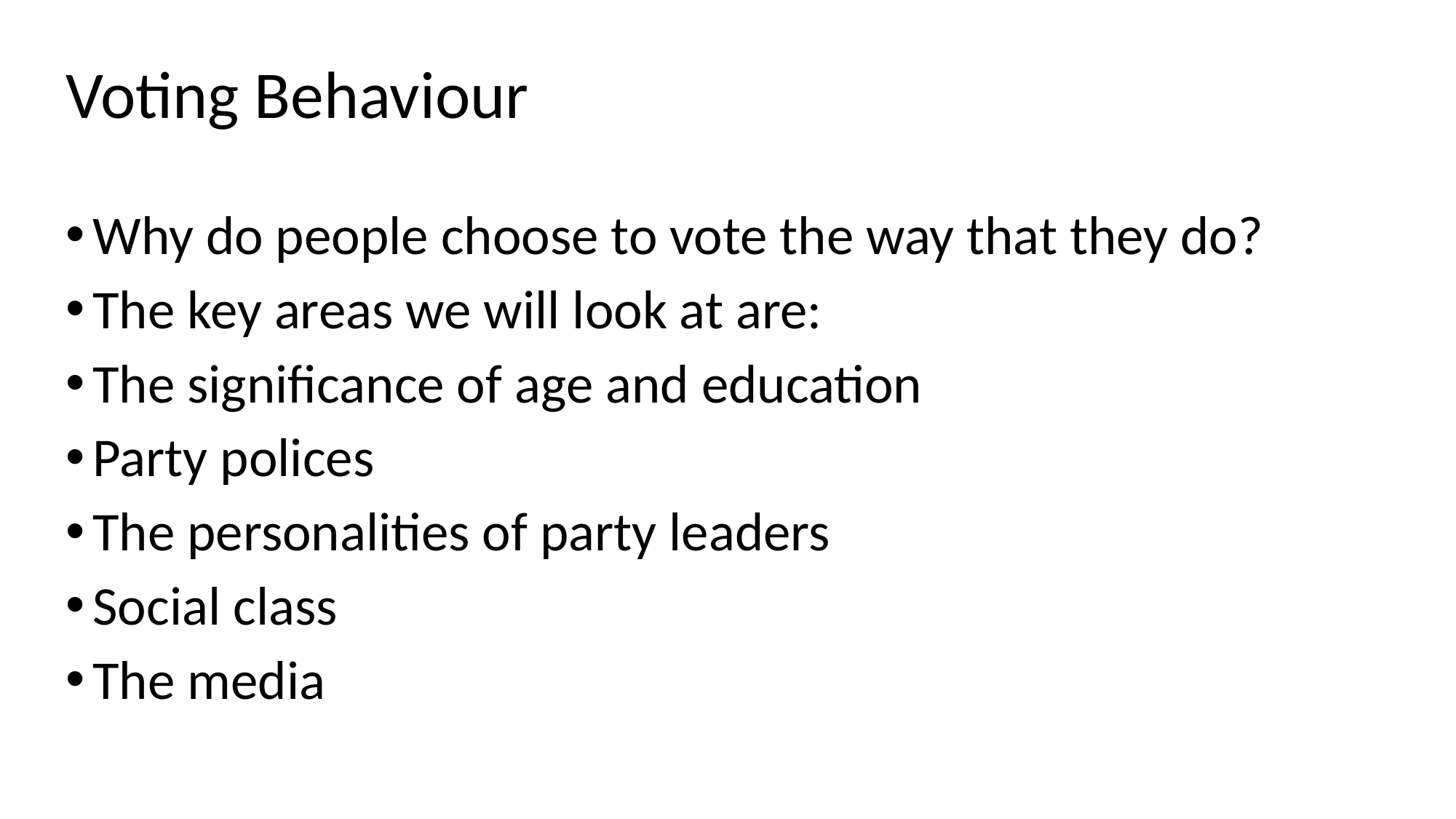

# Voting Behaviour
Why do people choose to vote the way that they do?
The key areas we will look at are:
The significance of age and education
Party polices
The personalities of party leaders
Social class
The media